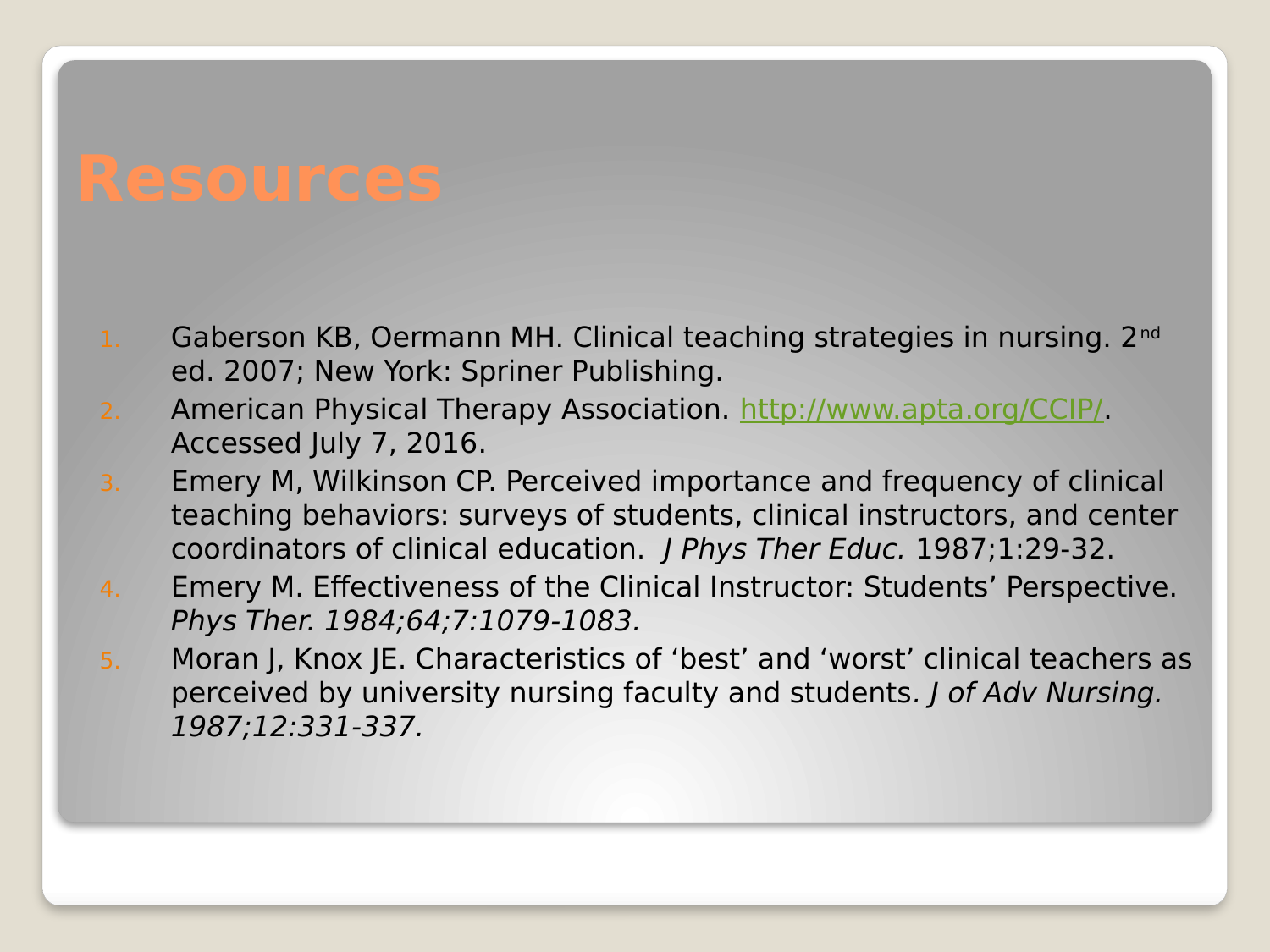

# Resources

Gaberson KB, Oermann MH. Clinical teaching strategies in nursing. 2nd ed. 2007; New York: Spriner Publishing.
American Physical Therapy Association. http://www.apta.org/CCIP/.  Accessed July 7, 2016.
Emery M, Wilkinson CP. Perceived importance and frequency of clinical teaching behaviors: surveys of students, clinical instructors, and center coordinators of clinical education.  J Phys Ther Educ. 1987;1:29-32.
Emery M. Effectiveness of the Clinical Instructor: Students’ Perspective. Phys Ther. 1984;64;7:1079-1083.
Moran J, Knox JE. Characteristics of ‘best’ and ‘worst’ clinical teachers as perceived by university nursing faculty and students. J of Adv Nursing. 1987;12:331-337.